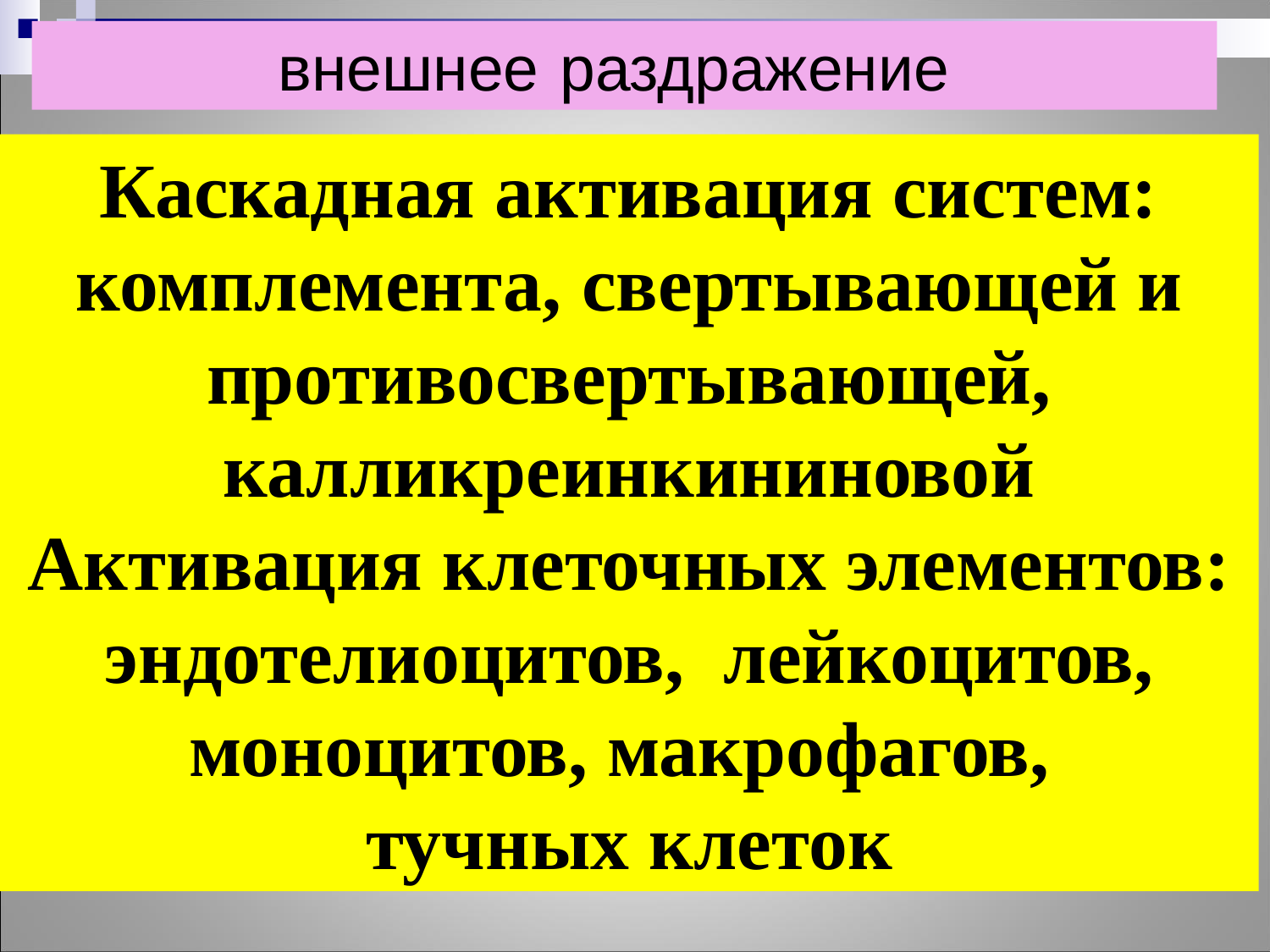

внешнее раздражение
Каскадная активация систем:
комплемента, свертывающей и противосвертывающей,
калликреинкининовой
Активация клеточных элементов: эндотелиоцитов,  лейкоцитов, моноцитов, макрофагов,
тучных клеток